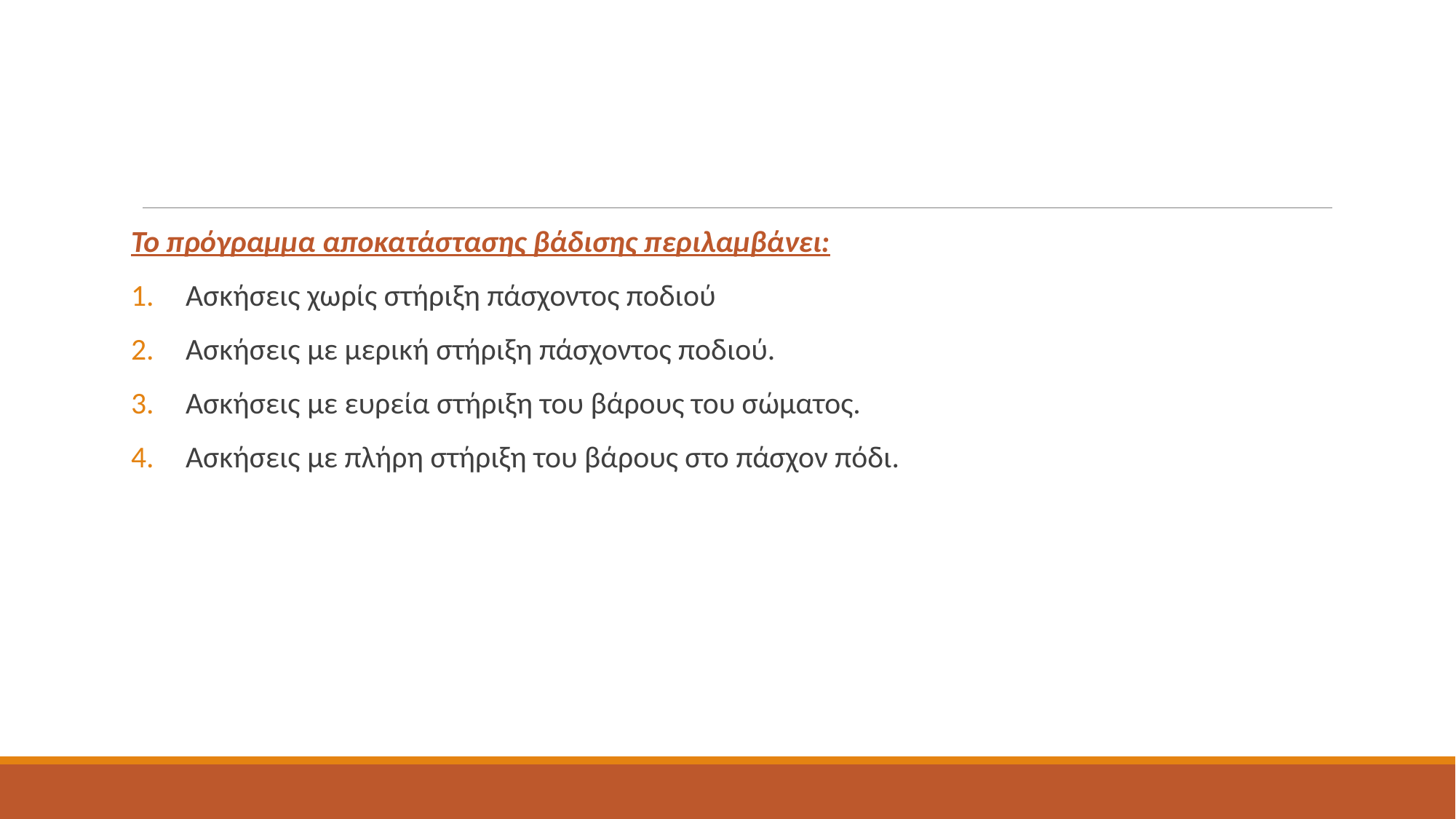

Το πρόγραμμα αποκατάστασης βάδισης περιλαμβάνει:
Ασκήσεις χωρίς στήριξη πάσχοντος ποδιού
Ασκήσεις με μερική στήριξη πάσχοντος ποδιού.
Ασκήσεις με ευρεία στήριξη του βάρους του σώματος.
Ασκήσεις με πλήρη στήριξη του βάρους στο πάσχον πόδι.